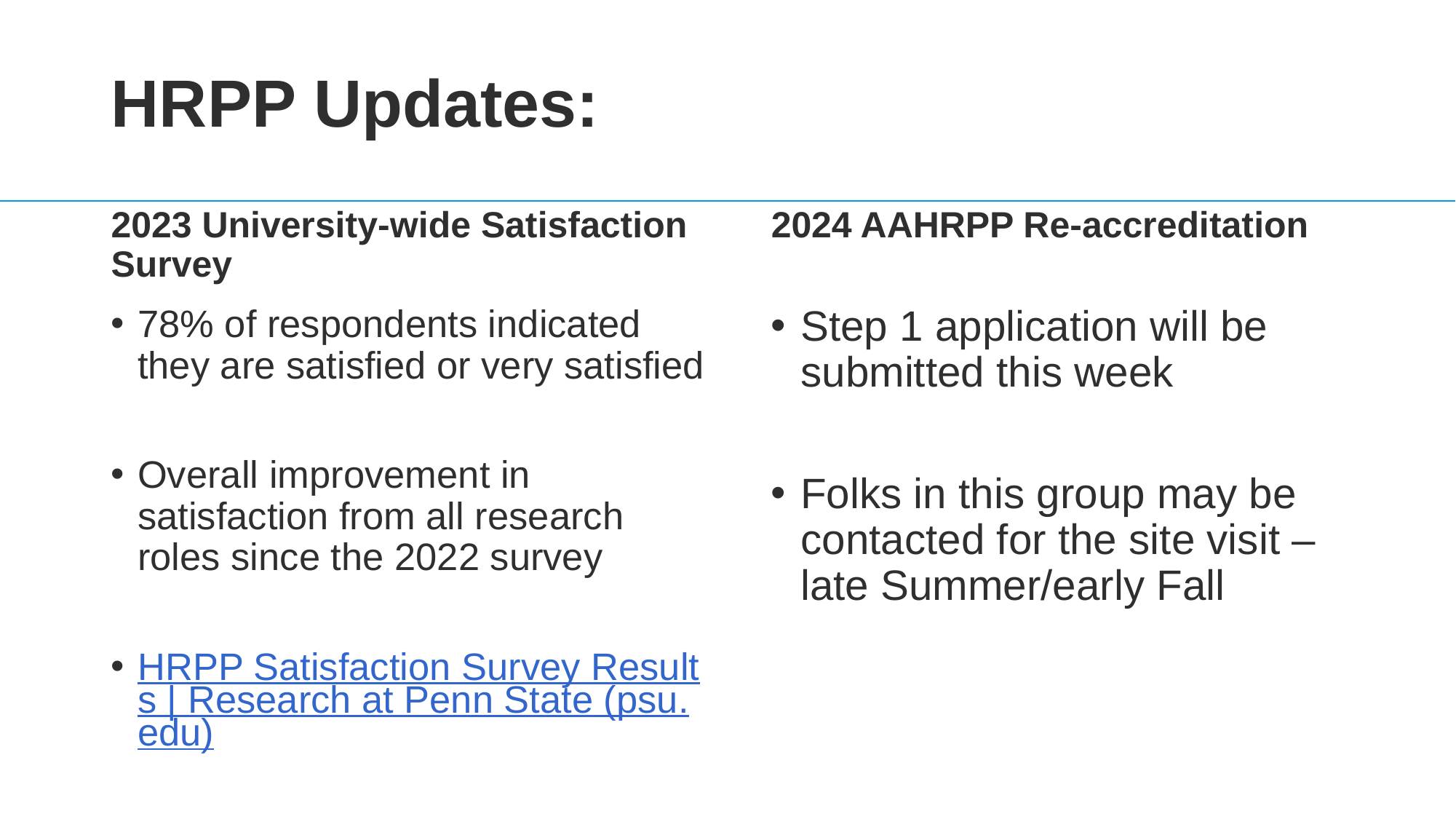

# HRPP Updates:
2023 University-wide Satisfaction Survey
2024 AAHRPP Re-accreditation
78% of respondents indicated they are satisfied or very satisfied

Overall improvement in satisfaction from all research  roles since the 2022 survey

HRPP Satisfaction Survey Results | Research at Penn State (psu.edu)
Step 1 application will be submitted this week

Folks in this group may be contacted for the site visit – late Summer/early Fall